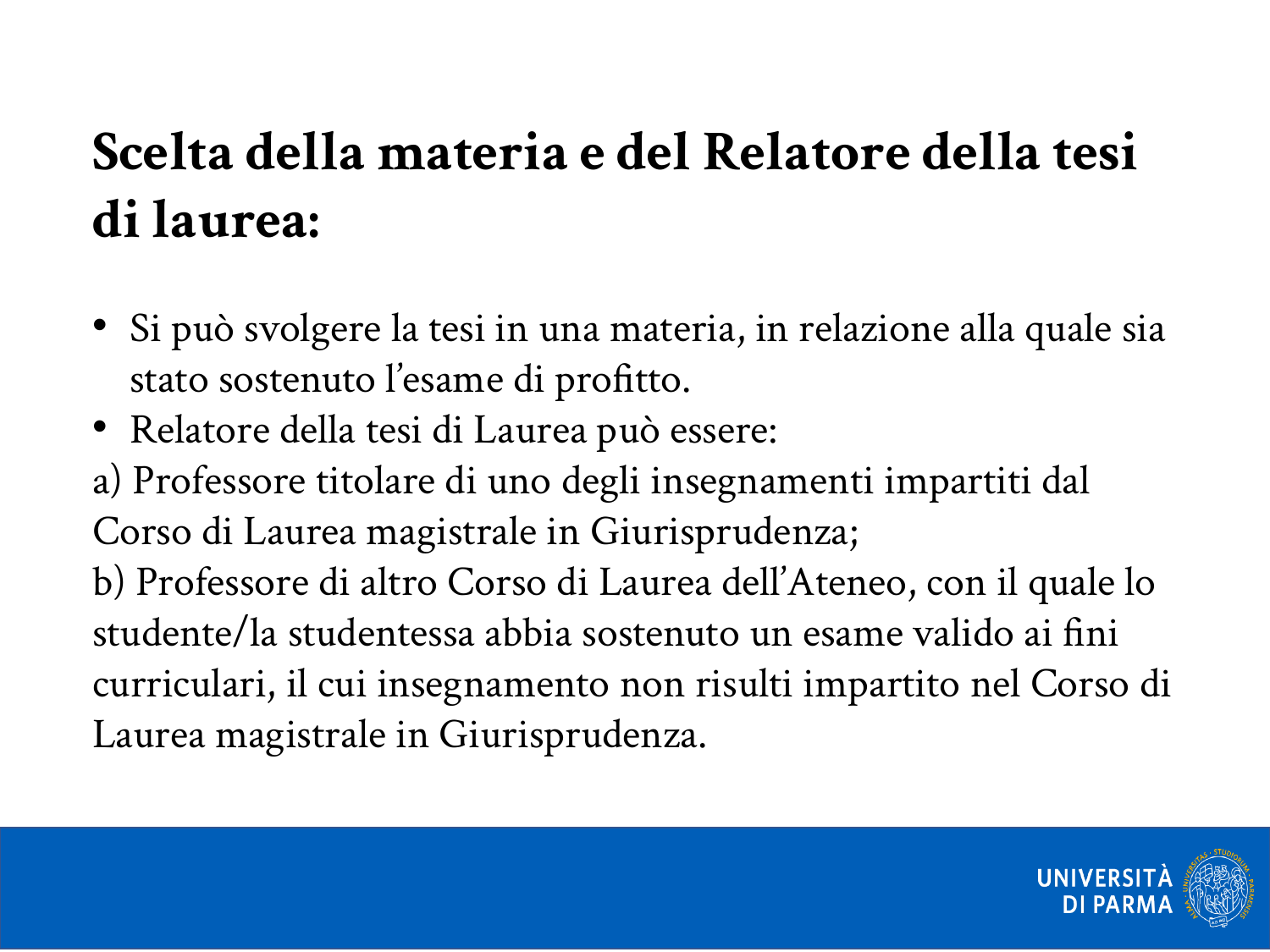

Scelta della materia e del Relatore della tesi di laurea:

Si può svolgere la tesi in una materia, in relazione alla quale sia stato sostenuto l’esame di profitto.
Relatore della tesi di Laurea può essere:
a) Professore titolare di uno degli insegnamenti impartiti dal Corso di Laurea magistrale in Giurisprudenza;
b) Professore di altro Corso di Laurea dell’Ateneo, con il quale lo studente/la studentessa abbia sostenuto un esame valido ai fini curriculari, il cui insegnamento non risulti impartito nel Corso di Laurea magistrale in Giurisprudenza.